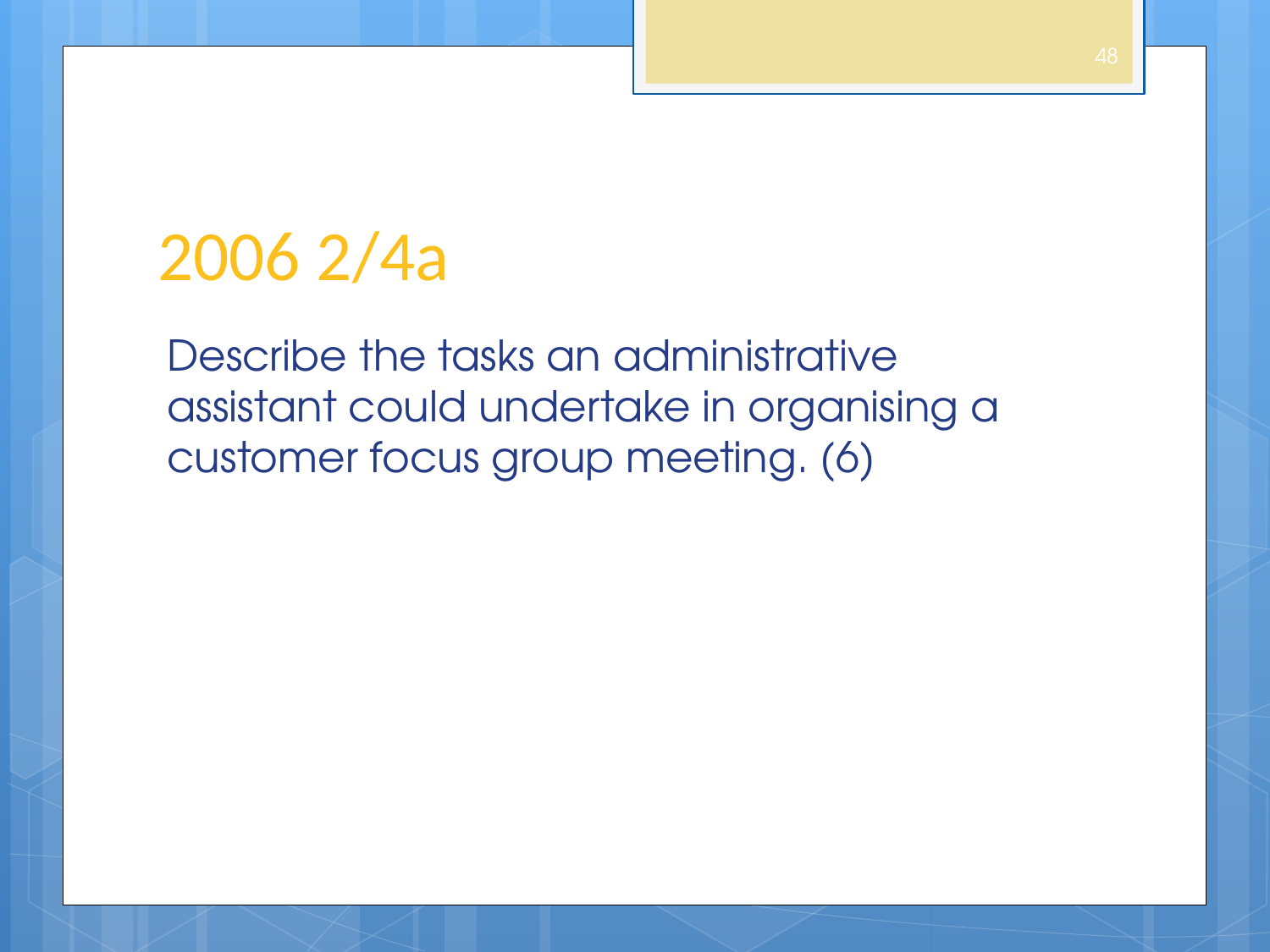

48
# 2006 2/4a
Describe the tasks an administrative assistant could undertake in organising a customer focus group meeting. (6)